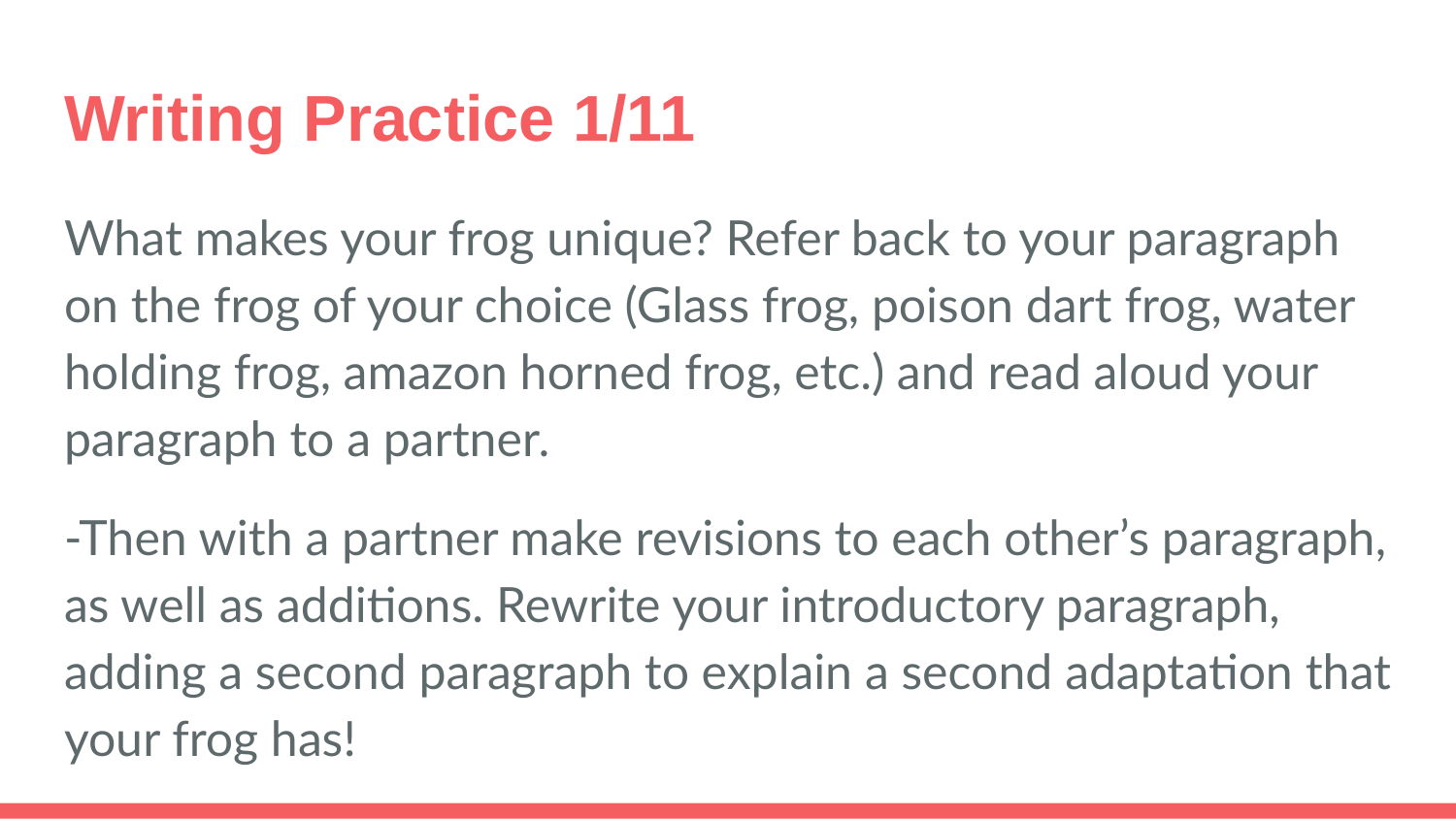

# Writing Practice 1/11
What makes your frog unique? Refer back to your paragraph on the frog of your choice (Glass frog, poison dart frog, water holding frog, amazon horned frog, etc.) and read aloud your paragraph to a partner.
-Then with a partner make revisions to each other’s paragraph, as well as additions. Rewrite your introductory paragraph, adding a second paragraph to explain a second adaptation that your frog has!